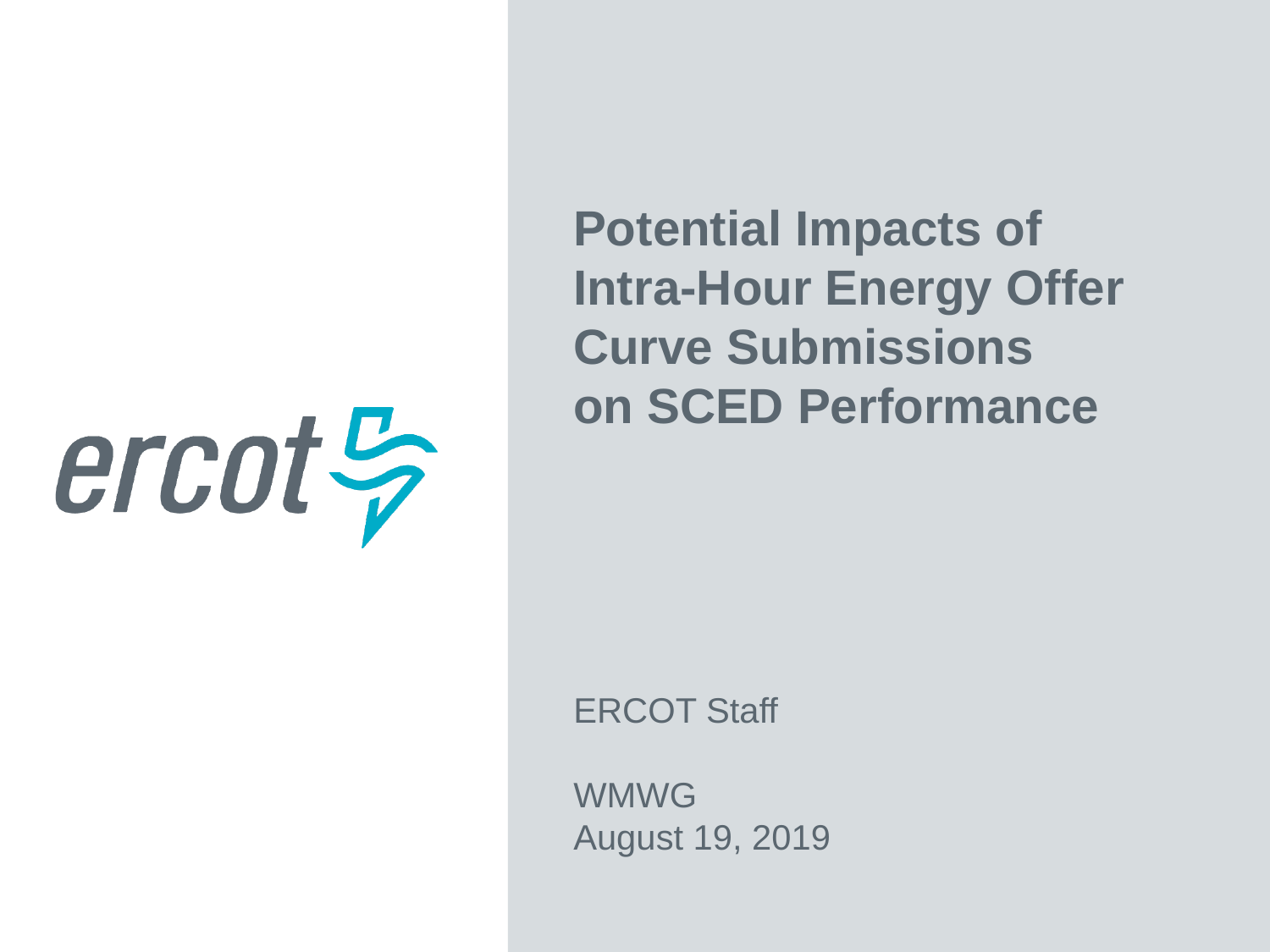

Potential Impacts of
Intra-Hour Energy Offer Curve Submissions
on SCED Performance

ERCOT Staff

WMWG
August 19, 2019